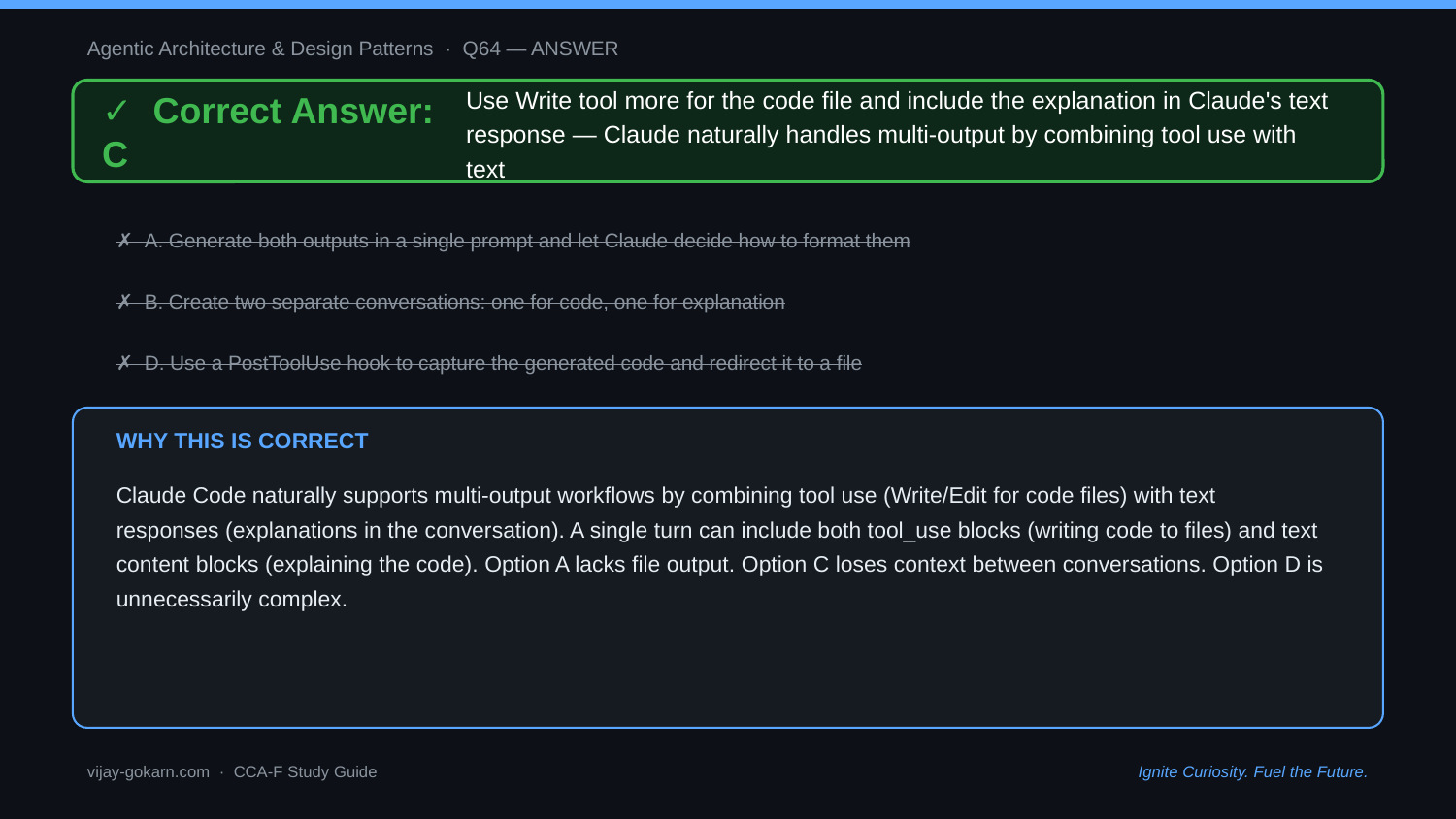

Agentic Architecture & Design Patterns  ·  Q64 — ANSWER

✓  Correct Answer: C
Use Write tool more for the code file and include the explanation in Claude's text response — Claude naturally handles multi-output by combining tool use with text
✗  A. Generate both outputs in a single prompt and let Claude decide how to format them
✗  B. Create two separate conversations: one for code, one for explanation
✗  D. Use a PostToolUse hook to capture the generated code and redirect it to a file

WHY THIS IS CORRECT
Claude Code naturally supports multi-output workflows by combining tool use (Write/Edit for code files) with text responses (explanations in the conversation). A single turn can include both tool_use blocks (writing code to files) and text content blocks (explaining the code). Option A lacks file output. Option C loses context between conversations. Option D is unnecessarily complex.
vijay-gokarn.com  ·  CCA-F Study Guide
Ignite Curiosity. Fuel the Future.